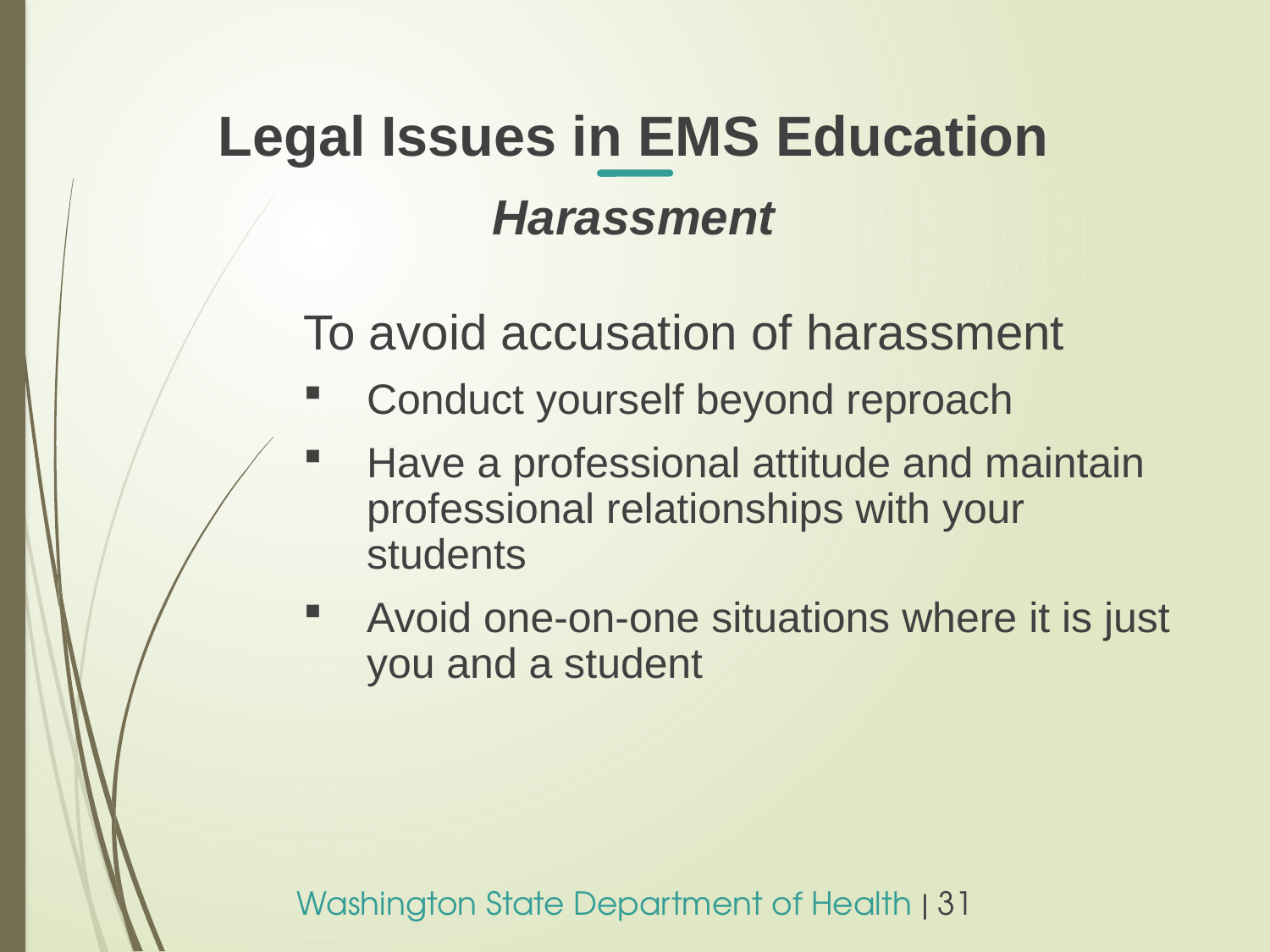

Legal Issues in EMS Education
Harassment

To avoid accusation of harassment
Conduct yourself beyond reproach
Have a professional attitude and maintain professional relationships with your students
Avoid one-on-one situations where it is just you and a student